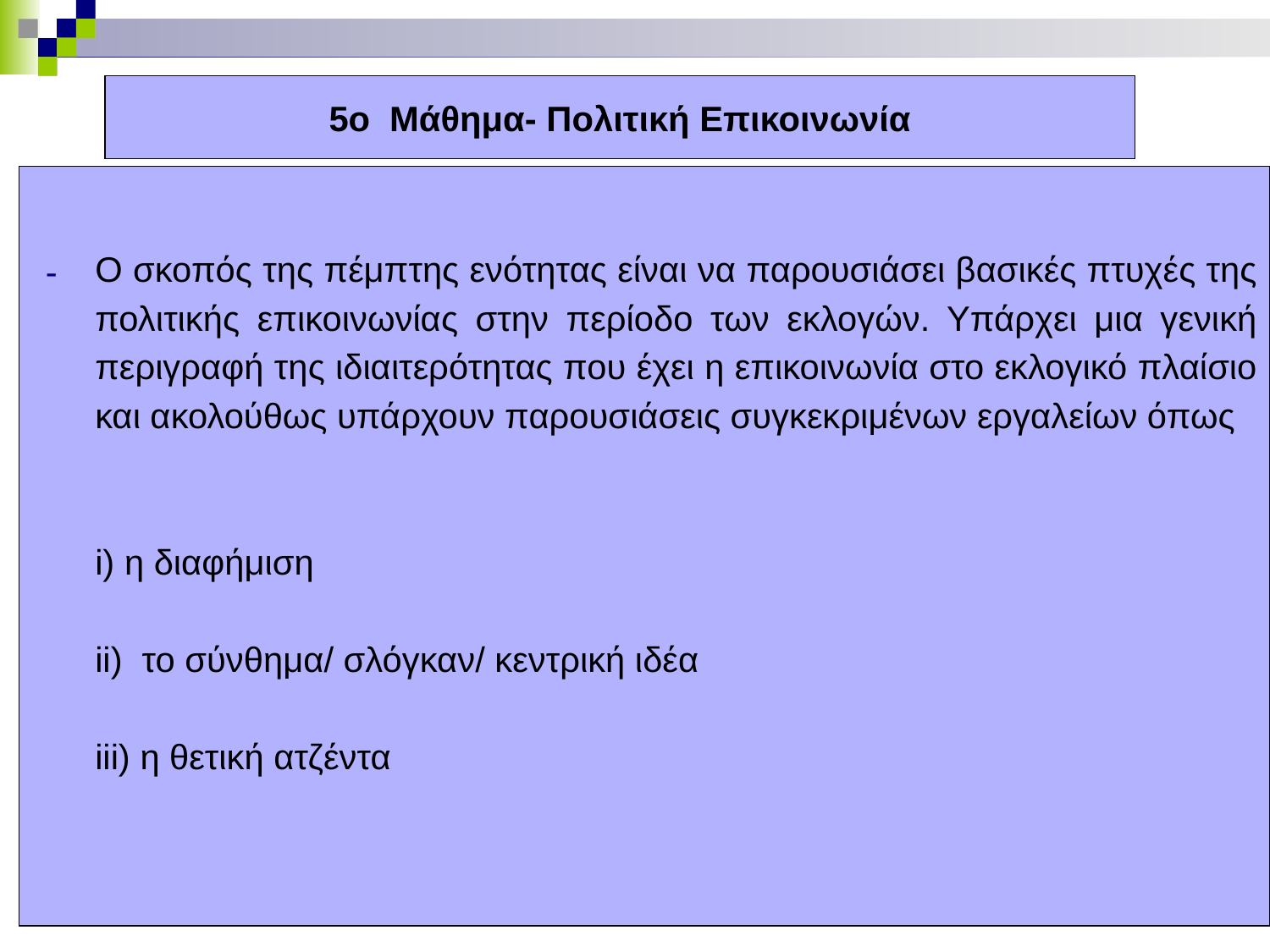

# 5ο  Μάθημα- Πολιτική Επικοινωνία

Ο σκοπός της πέμπτης ενότητας είναι να παρουσιάσει βασικές πτυχές της πολιτικής επικοινωνίας στην περίοδο των εκλογών. Υπάρχει μια γενική περιγραφή της ιδιαιτερότητας που έχει η επικοινωνία στο εκλογικό πλαίσιο και ακολούθως υπάρχουν παρουσιάσεις συγκεκριμένων εργαλείων όπως

i) η διαφήμιση

ii)  το σύνθημα/ σλόγκαν/ κεντρική ιδέα

iii) η θετική ατζέντα